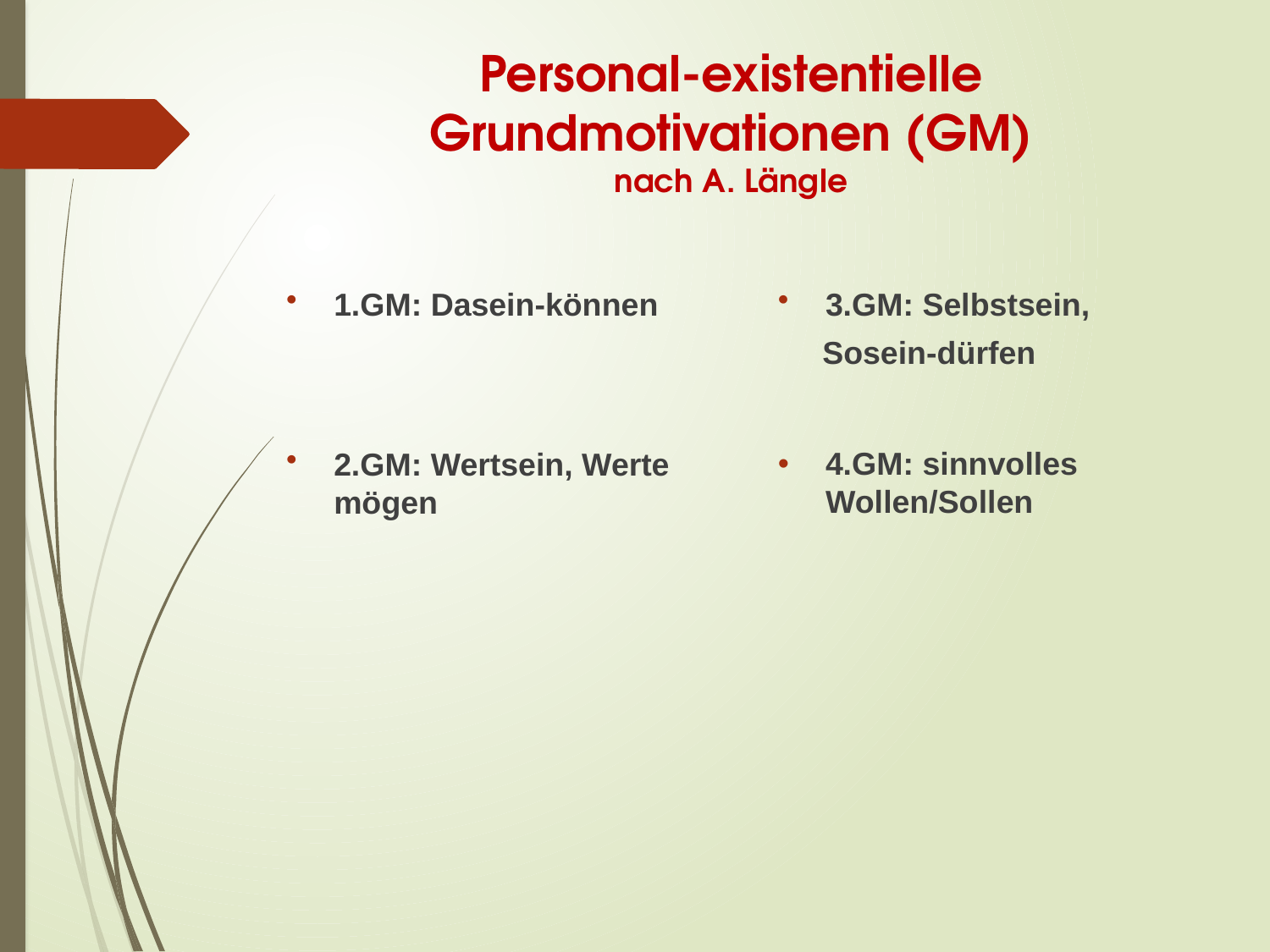

# Personal-existentielle Grundmotivationen (GM) nach A. Längle

1.GM: Dasein-können

2.GM: Wertsein, Werte mögen

3.GM: Selbstsein,
     Sosein-dürfen

4.GM: sinnvolles Wollen/Sollen